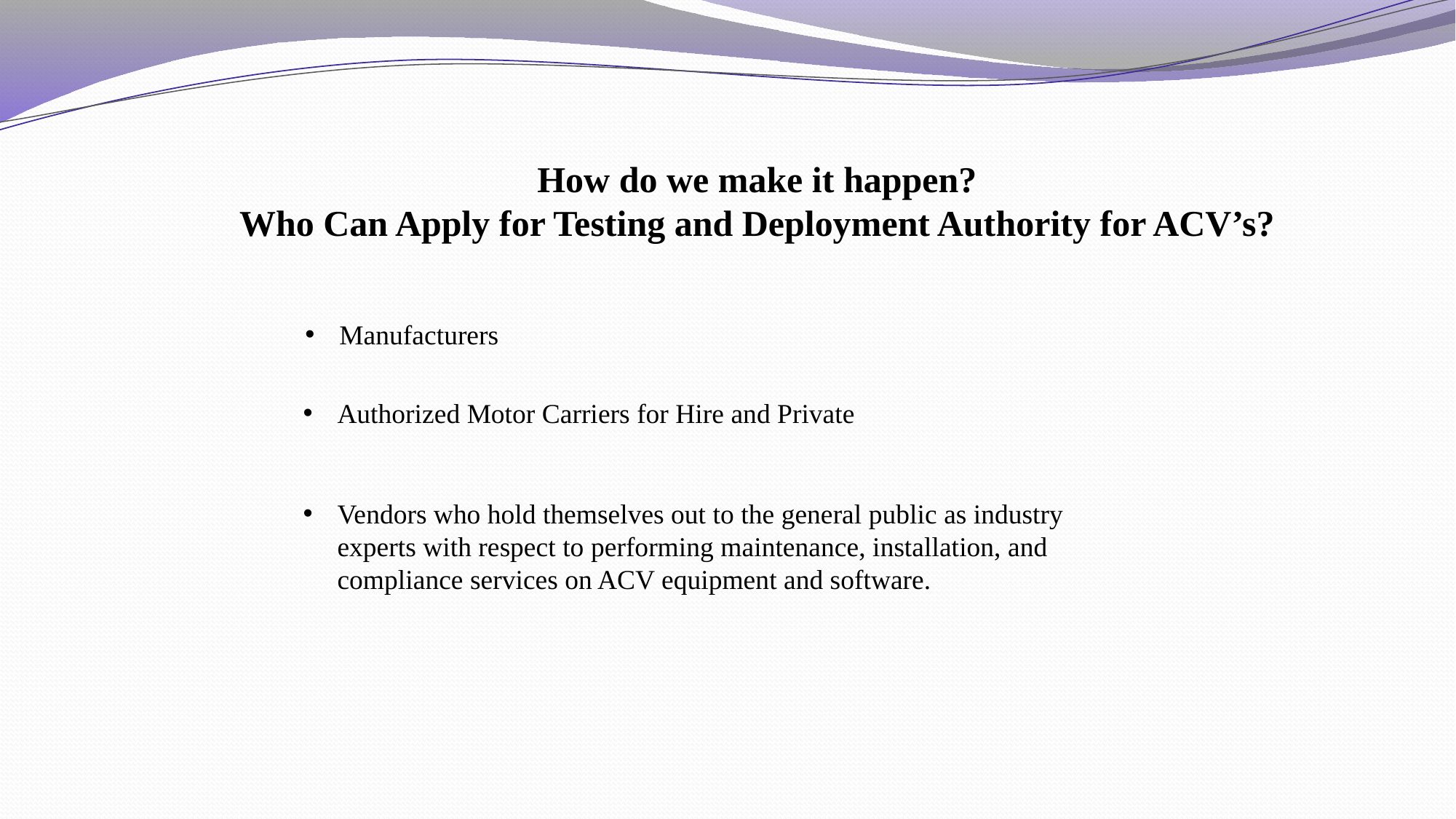

How do we make it happen?
Who Can Apply for Testing and Deployment Authority for ACV’s?
Manufacturers
Authorized Motor Carriers for Hire and Private
Vendors who hold themselves out to the general public as industry experts with respect to performing maintenance, installation, and compliance services on ACV equipment and software.